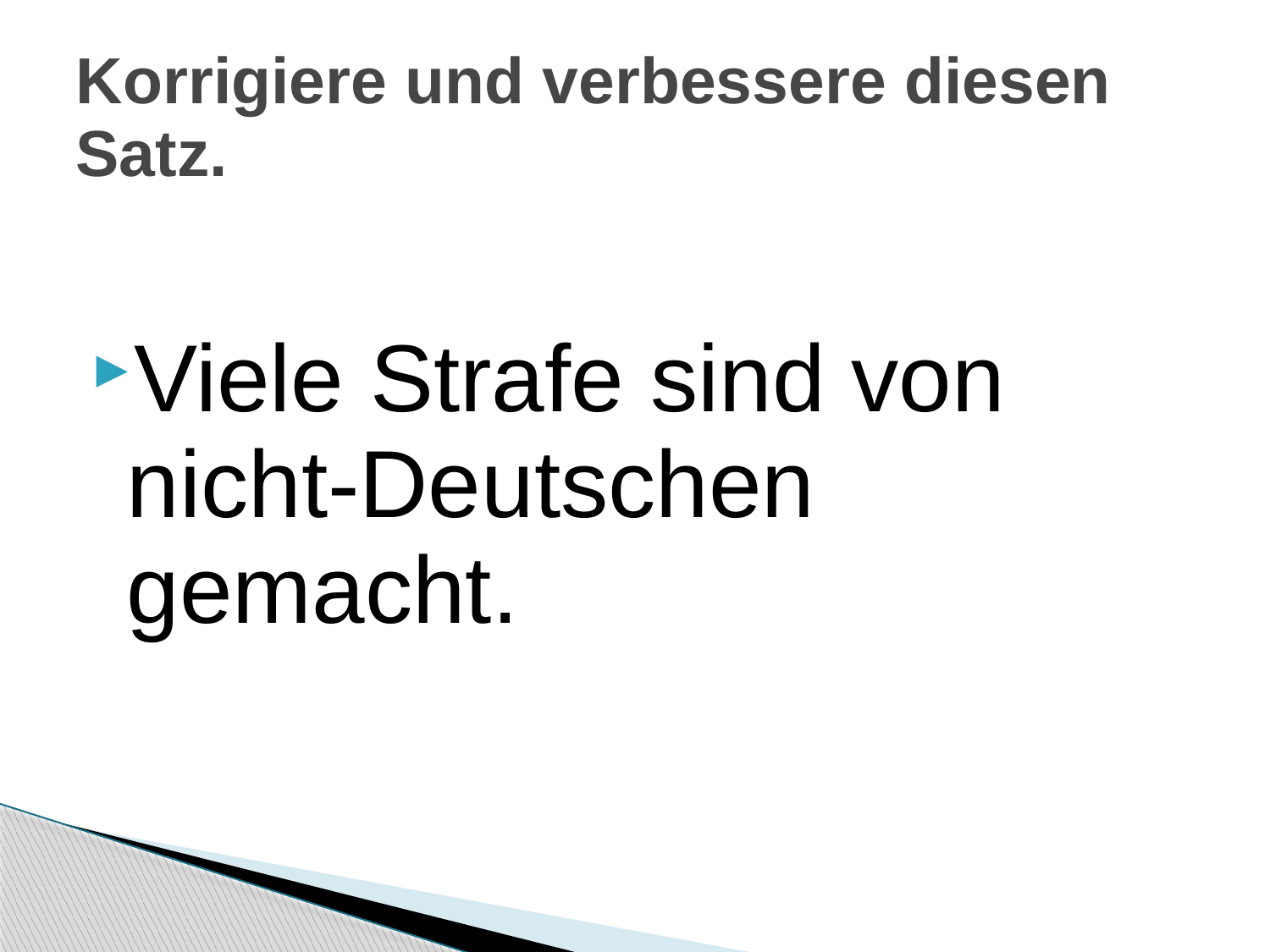

# Korrigiere und verbessere diesen Satz.

Viele Strafe sind von nicht-Deutschen gemacht.